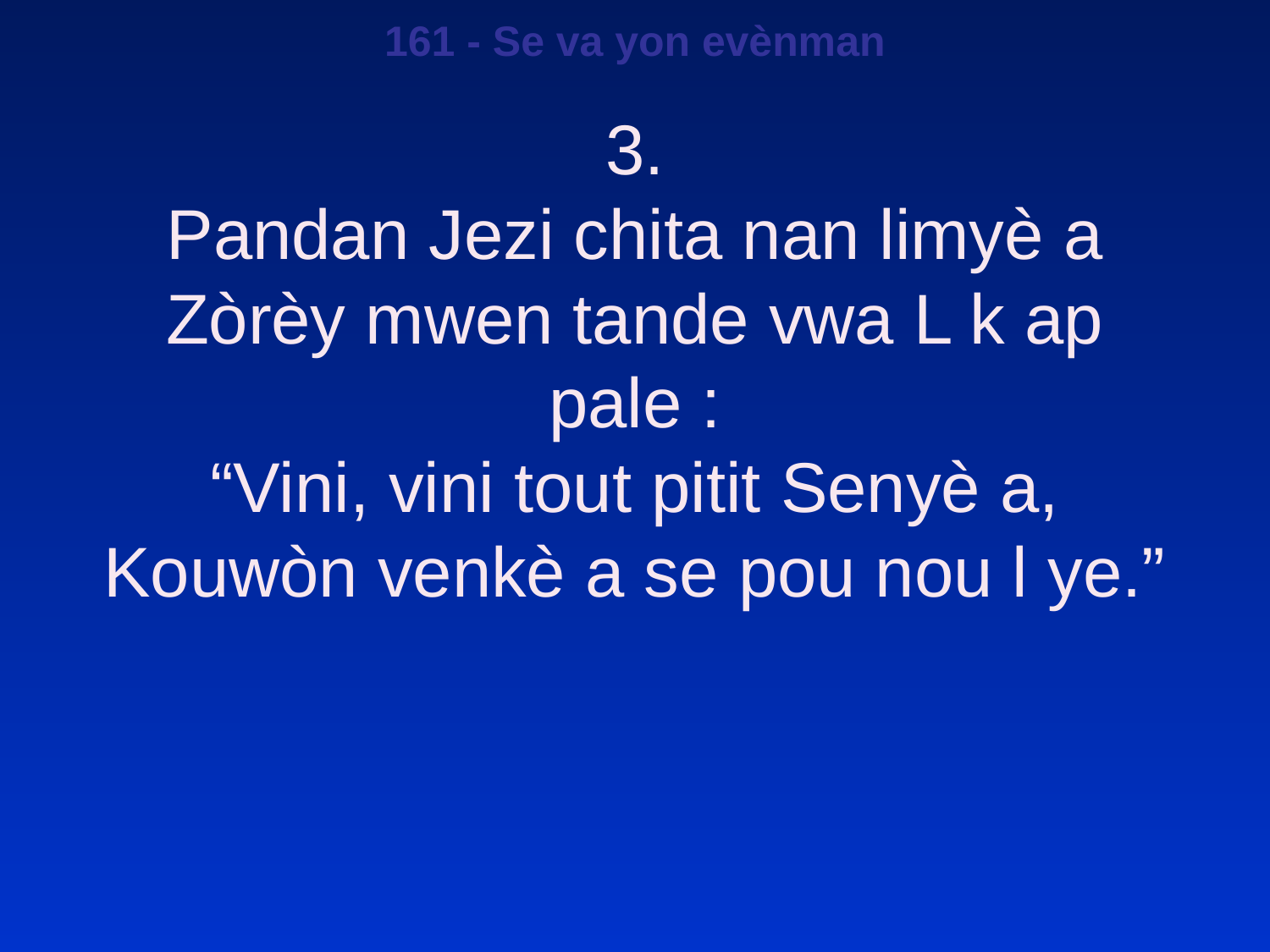

161 - Se va yon evènman
3.
Pandan Jezi chita nan limyè a
Zòrèy mwen tande vwa L k ap pale :
“Vini, vini tout pitit Senyè a,
Kouwòn venkè a se pou nou l ye.”